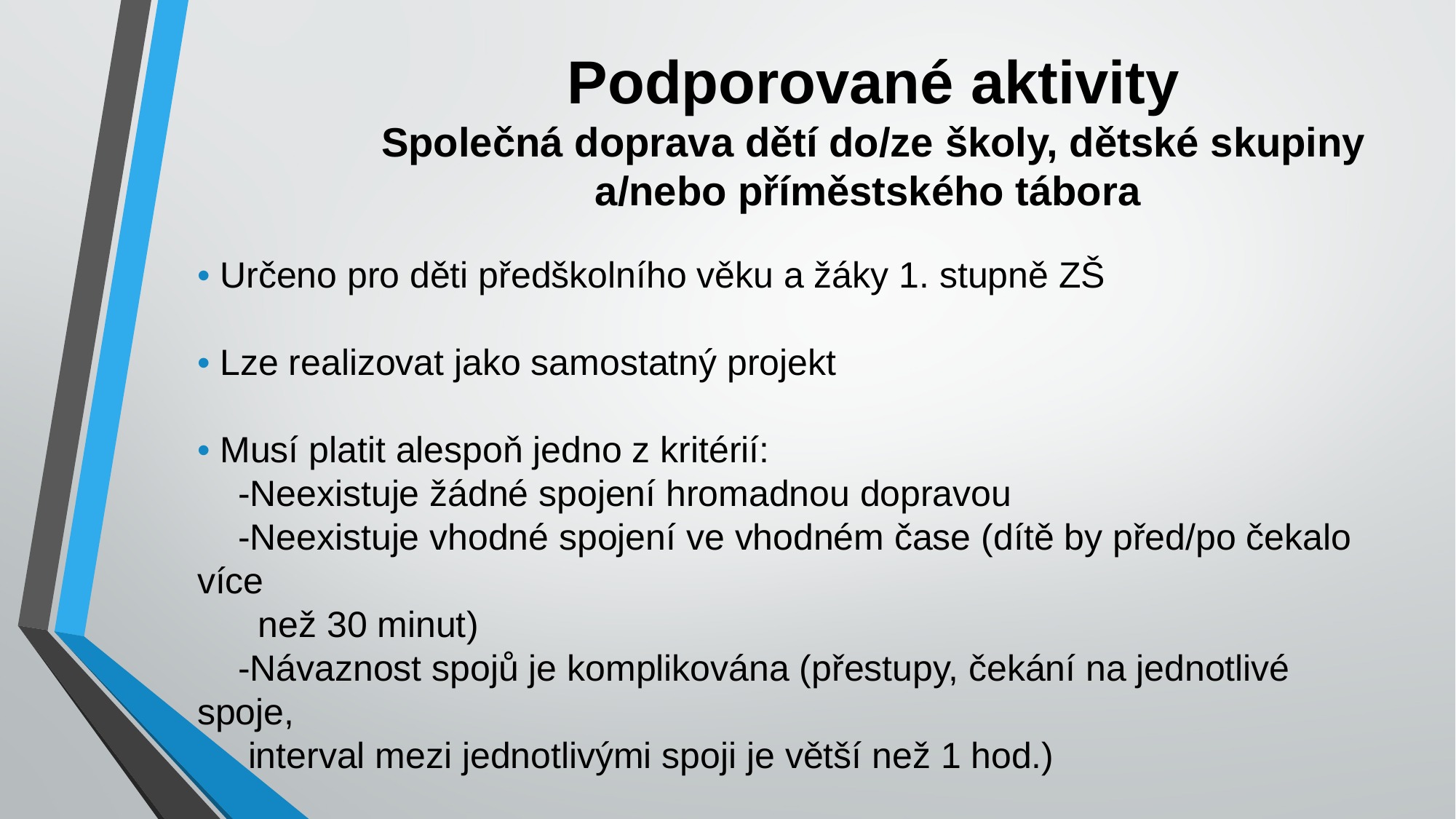

Podporované aktivity
Společná doprava dětí do/ze školy, dětské skupiny a/nebo příměstského tábora
• Určeno pro děti předškolního věku a žáky 1. stupně ZŠ

• Lze realizovat jako samostatný projekt

• Musí platit alespoň jedno z kritérií:
    -Neexistuje žádné spojení hromadnou dopravou
    -Neexistuje vhodné spojení ve vhodném čase (dítě by před/po čekalo více
      než 30 minut)
    -Návaznost spojů je komplikována (přestupy, čekání na jednotlivé spoje,
     interval mezi jednotlivými spoji je větší než 1 hod.)